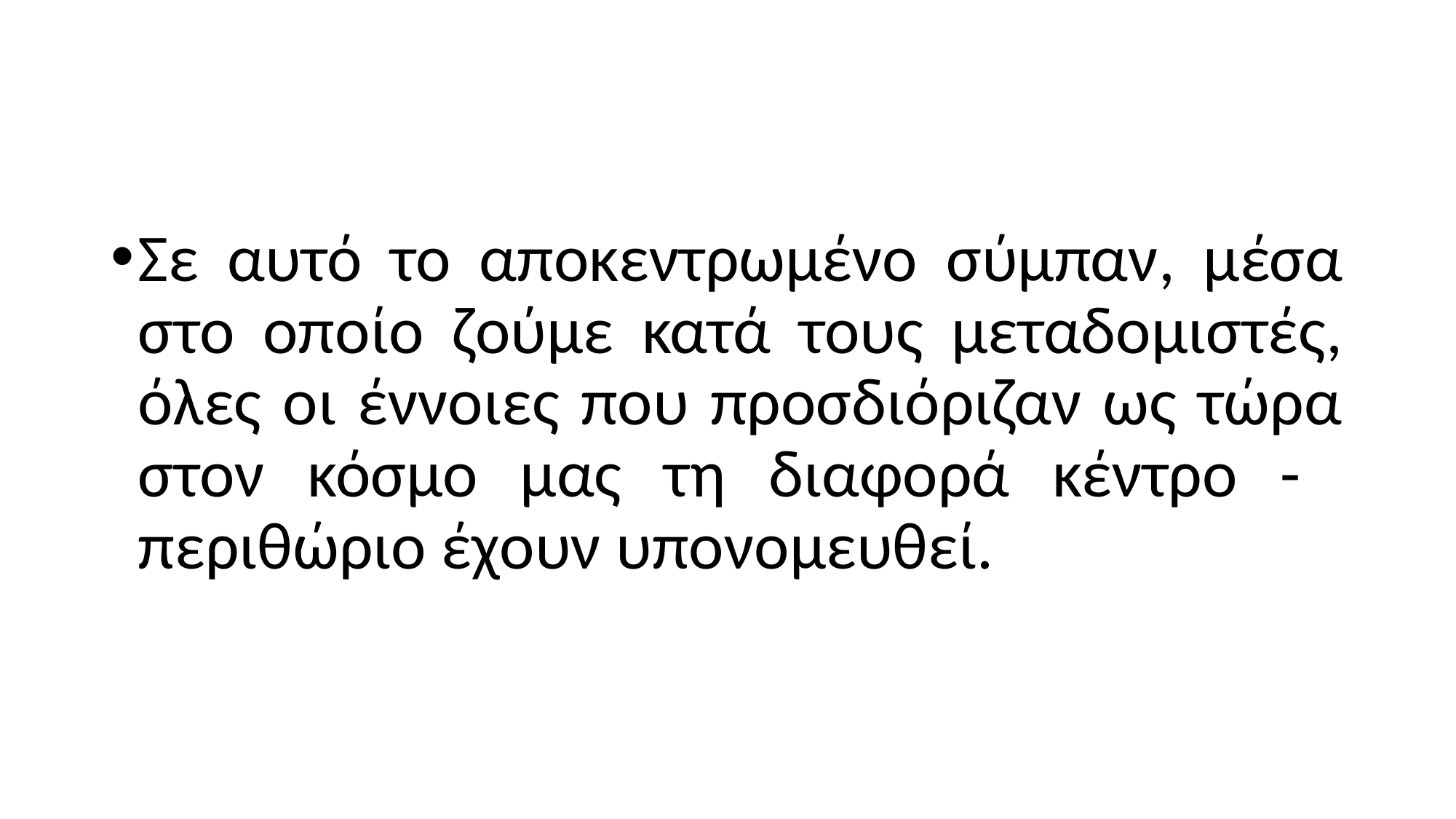

#
Σε αυτό το αποκεντρωμένο σύμπαν, μέσα στο οποίο ζούμε κατά τους μεταδομιστές, όλες οι έννοιες που προσδιόριζαν ως τώρα στον κόσμο μας τη διαφορά κέντρο -  περιθώριο έχουν υπονομευθεί.